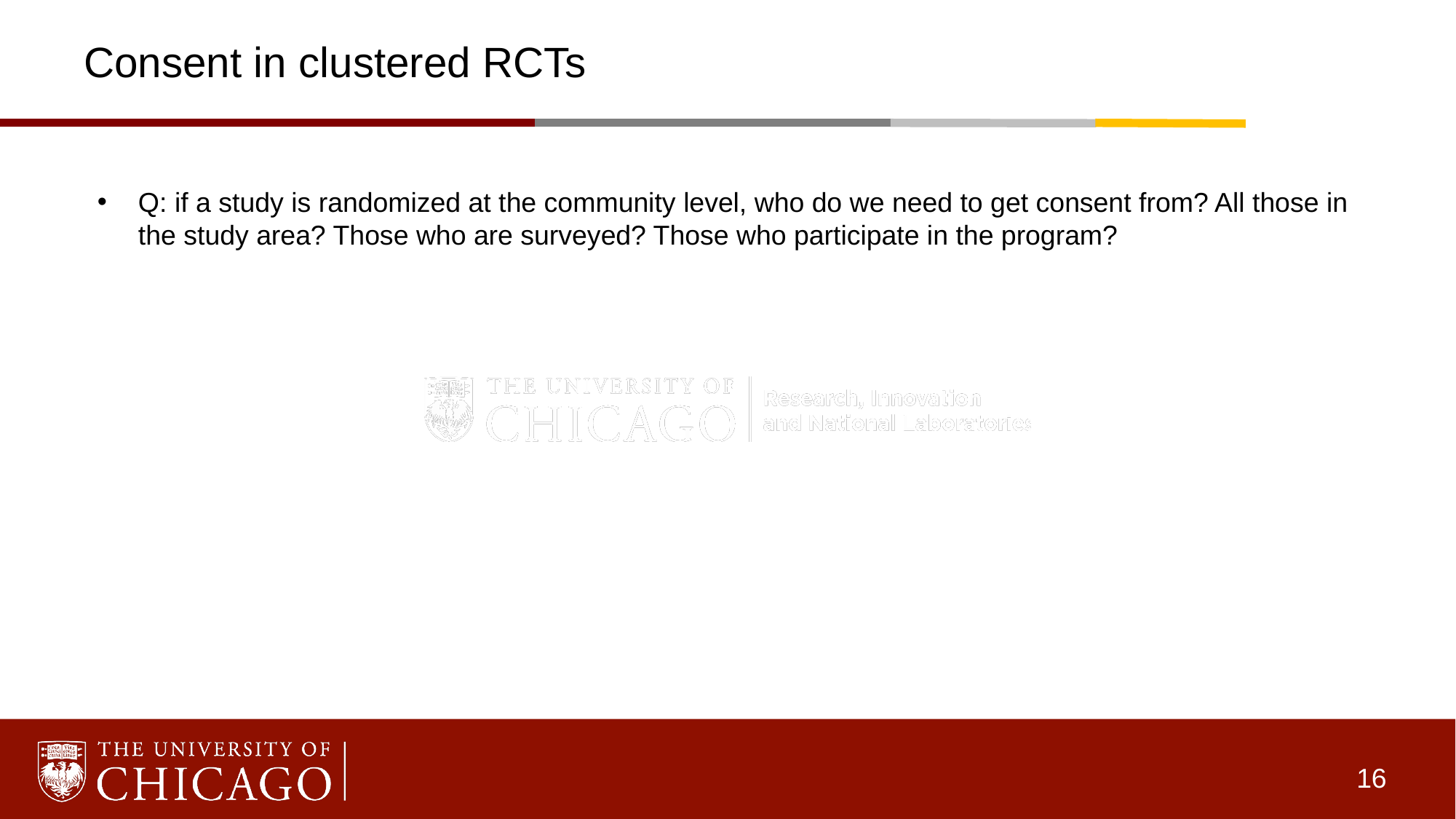

# Consent in clustered RCTs
Q: if a study is randomized at the community level, who do we need to get consent from? All those in the study area? Those who are surveyed? Those who participate in the program?